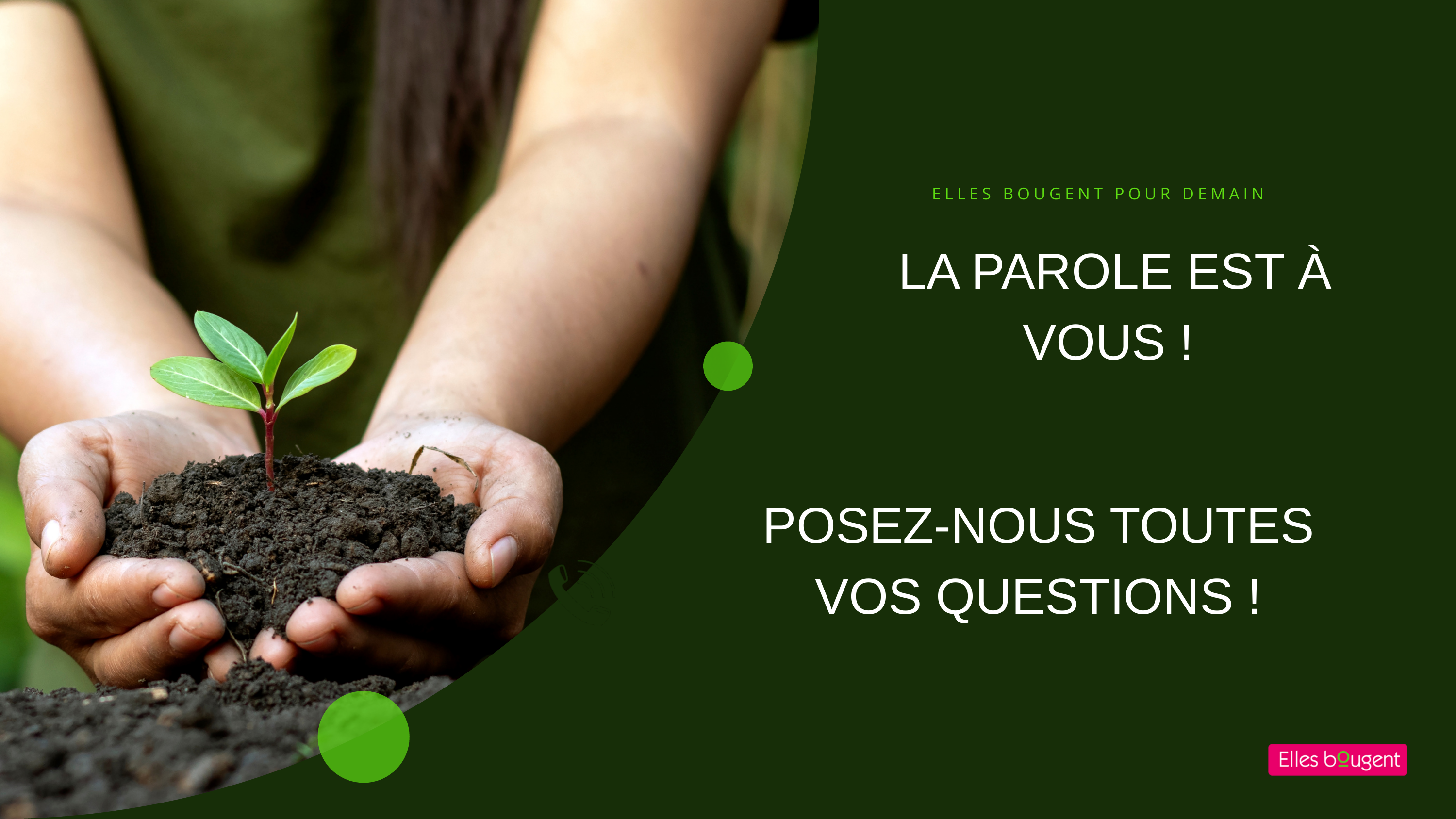

ELLES BOUGENT POUR DEMAIN
LA PAROLE EST À VOUS !

POSEZ-NOUS TOUTES VOS QUESTIONS !